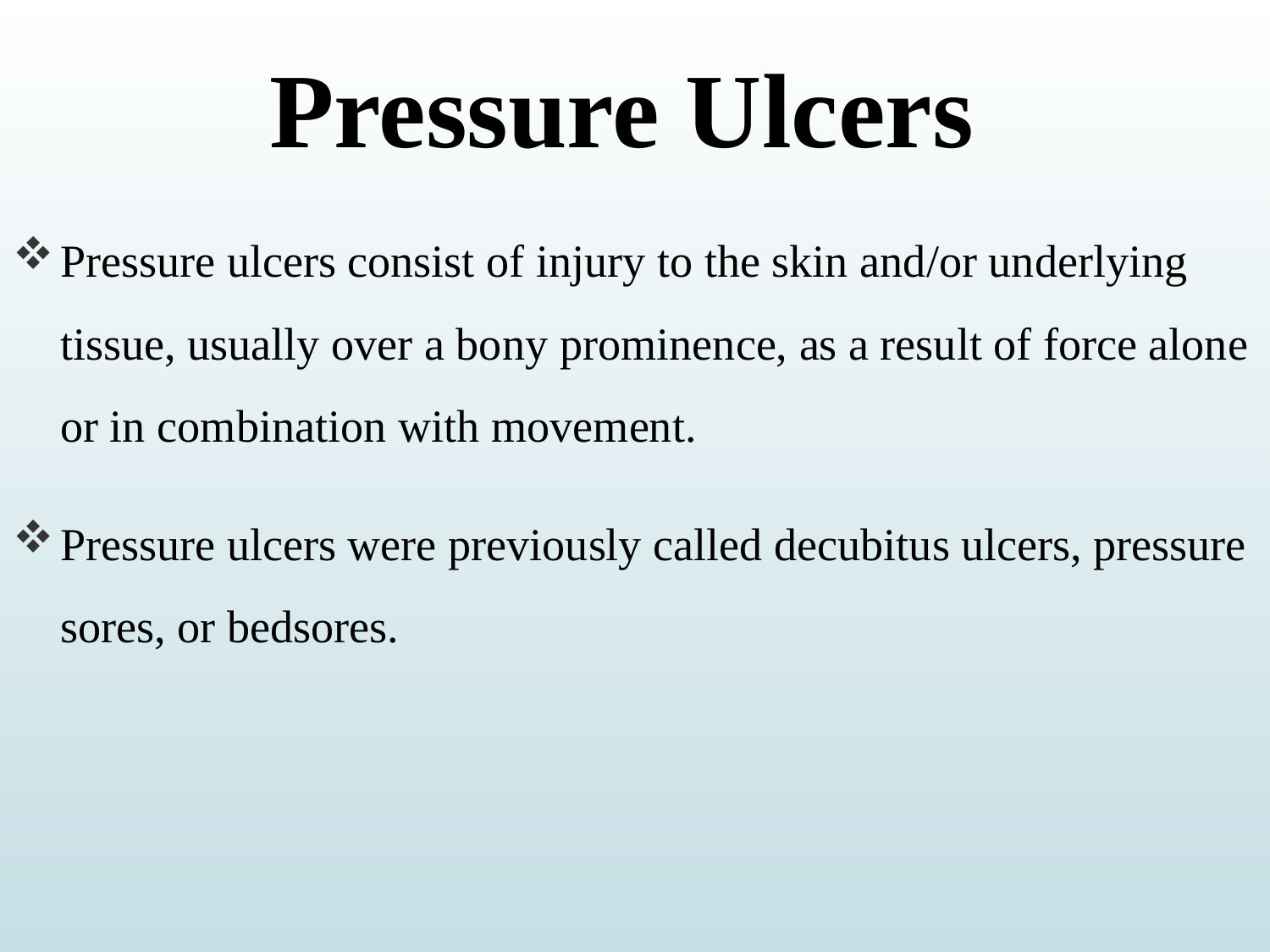

Pressure Ulcers
Pressure ulcers consist of injury to the skin and/or underlying tissue, usually over a bony prominence, as a result of force alone or in combination with movement.
Pressure ulcers were previously called decubitus ulcers, pressure sores, or bedsores.